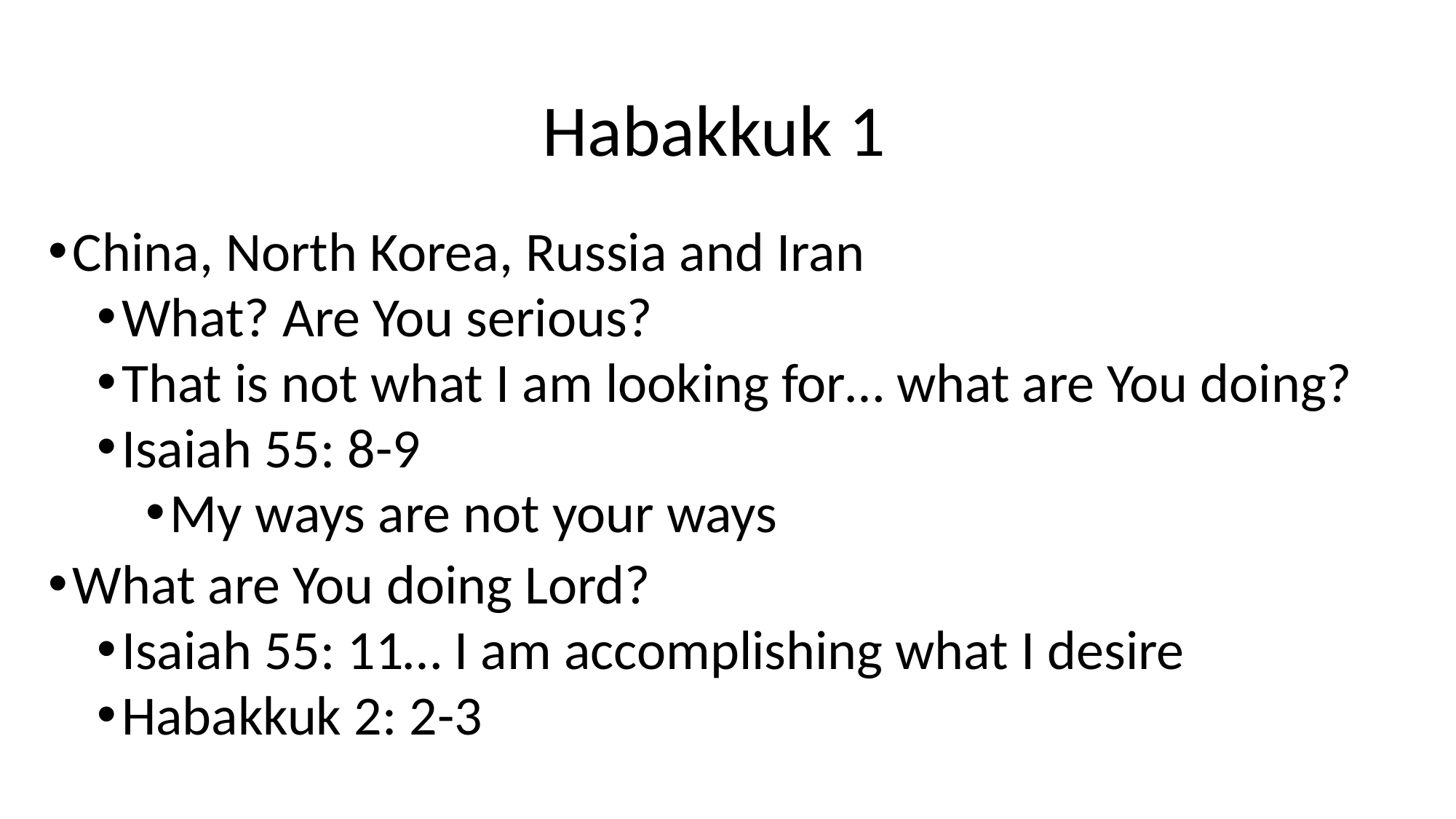

# Habakkuk 1
China, North Korea, Russia and Iran
What? Are You serious?
That is not what I am looking for… what are You doing?
Isaiah 55: 8-9
My ways are not your ways
What are You doing Lord?
Isaiah 55: 11… I am accomplishing what I desire
Habakkuk 2: 2-3